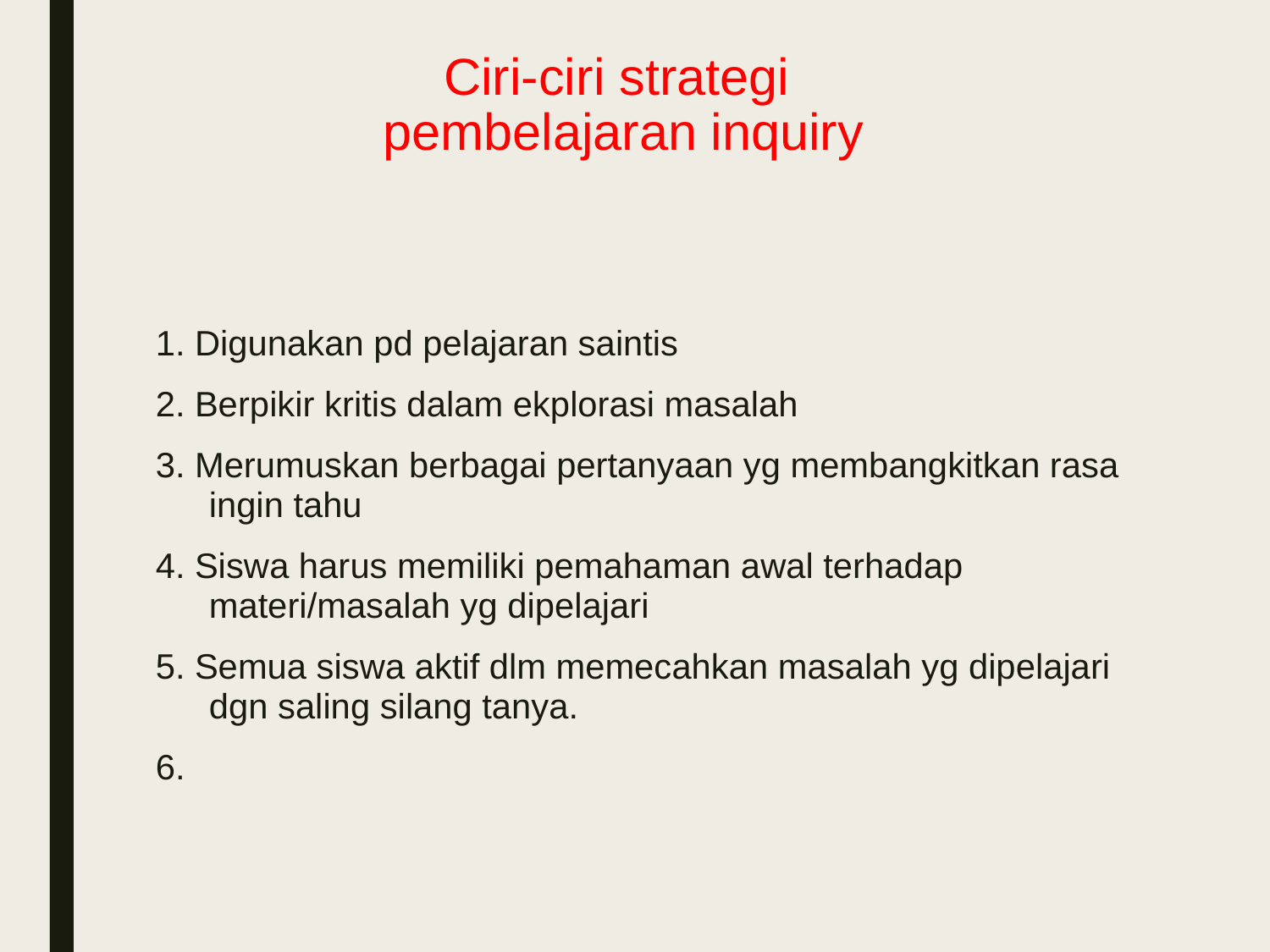

# Ciri-ciri strategi pembelajaran inquiry
1. Digunakan pd pelajaran saintis
2. Berpikir kritis dalam ekplorasi masalah
3. Merumuskan berbagai pertanyaan yg membangkitkan rasa ingin tahu
4. Siswa harus memiliki pemahaman awal terhadap materi/masalah yg dipelajari
5. Semua siswa aktif dlm memecahkan masalah yg dipelajari dgn saling silang tanya.
6.